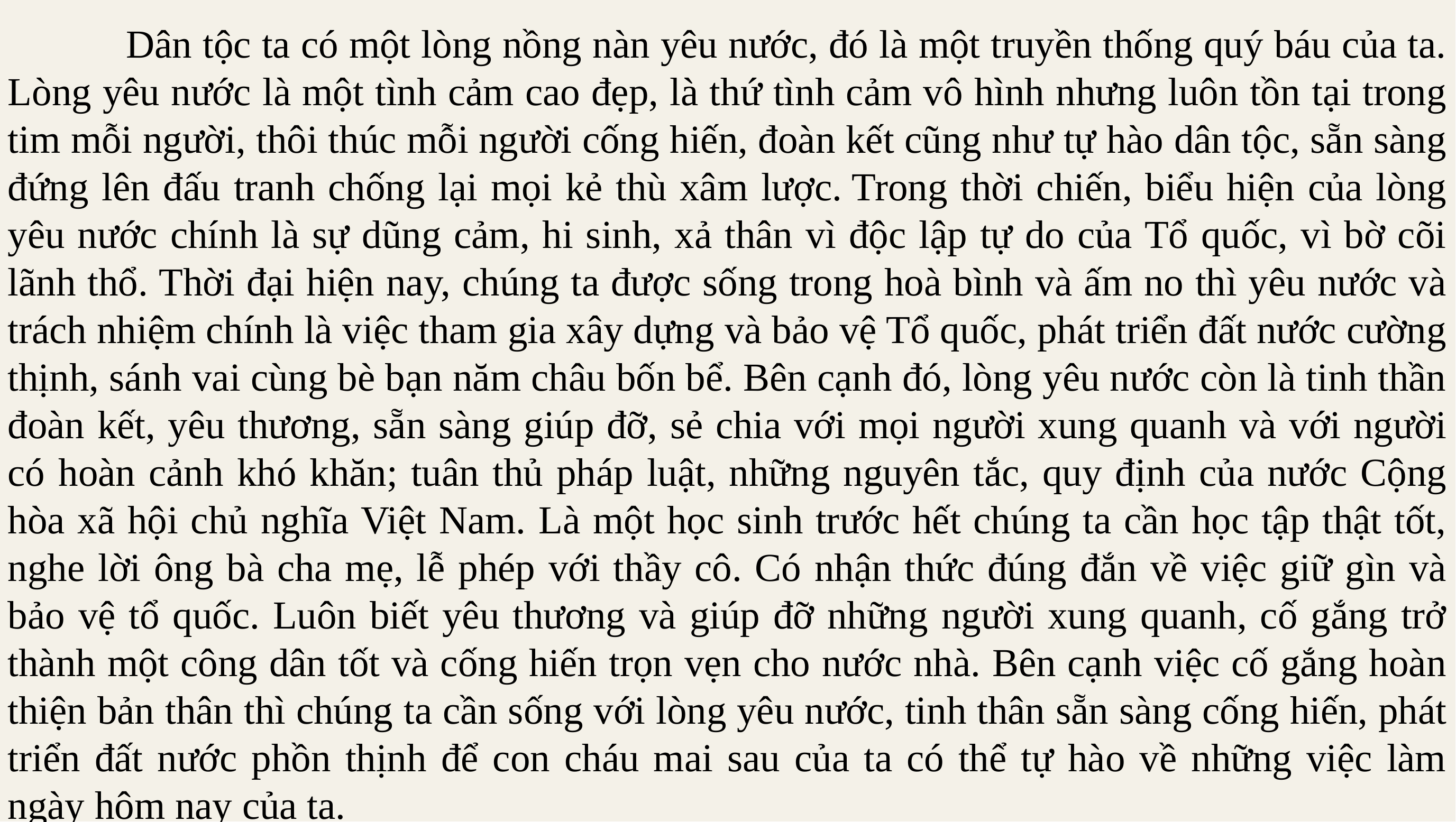

Dân tộc ta có một lòng nồng nàn yêu nước, đó là một truyền thống quý báu của ta. Lòng yêu nước là một tình cảm cao đẹp, là thứ tình cảm vô hình nhưng luôn tồn tại trong tim mỗi người, thôi thúc mỗi người cống hiến, đoàn kết cũng như tự hào dân tộc, sẵn sàng đứng lên đấu tranh chống lại mọi kẻ thù xâm lược. Trong thời chiến, biểu hiện của lòng yêu nước chính là sự dũng cảm, hi sinh, xả thân vì độc lập tự do của Tổ quốc, vì bờ cõi lãnh thổ. Thời đại hiện nay, chúng ta được sống trong hoà bình và ấm no thì yêu nước và trách nhiệm chính là việc tham gia xây dựng và bảo vệ Tổ quốc, phát triển đất nước cường thịnh, sánh vai cùng bè bạn năm châu bốn bể. Bên cạnh đó, lòng yêu nước còn là tinh thần đoàn kết, yêu thương, sẵn sàng giúp đỡ, sẻ chia với mọi người xung quanh và với người có hoàn cảnh khó khăn; tuân thủ pháp luật, những nguyên tắc, quy định của nước Cộng hòa xã hội chủ nghĩa Việt Nam. Là một học sinh trước hết chúng ta cần học tập thật tốt, nghe lời ông bà cha mẹ, lễ phép với thầy cô. Có nhận thức đúng đắn về việc giữ gìn và bảo vệ tổ quốc. Luôn biết yêu thương và giúp đỡ những người xung quanh, cố gắng trở thành một công dân tốt và cống hiến trọn vẹn cho nước nhà. Bên cạnh việc cố gắng hoàn thiện bản thân thì chúng ta cần sống với lòng yêu nước, tinh thân sẵn sàng cống hiến, phát triển đất nước phồn thịnh để con cháu mai sau của ta có thể tự hào về những việc làm ngày hôm nay của ta.